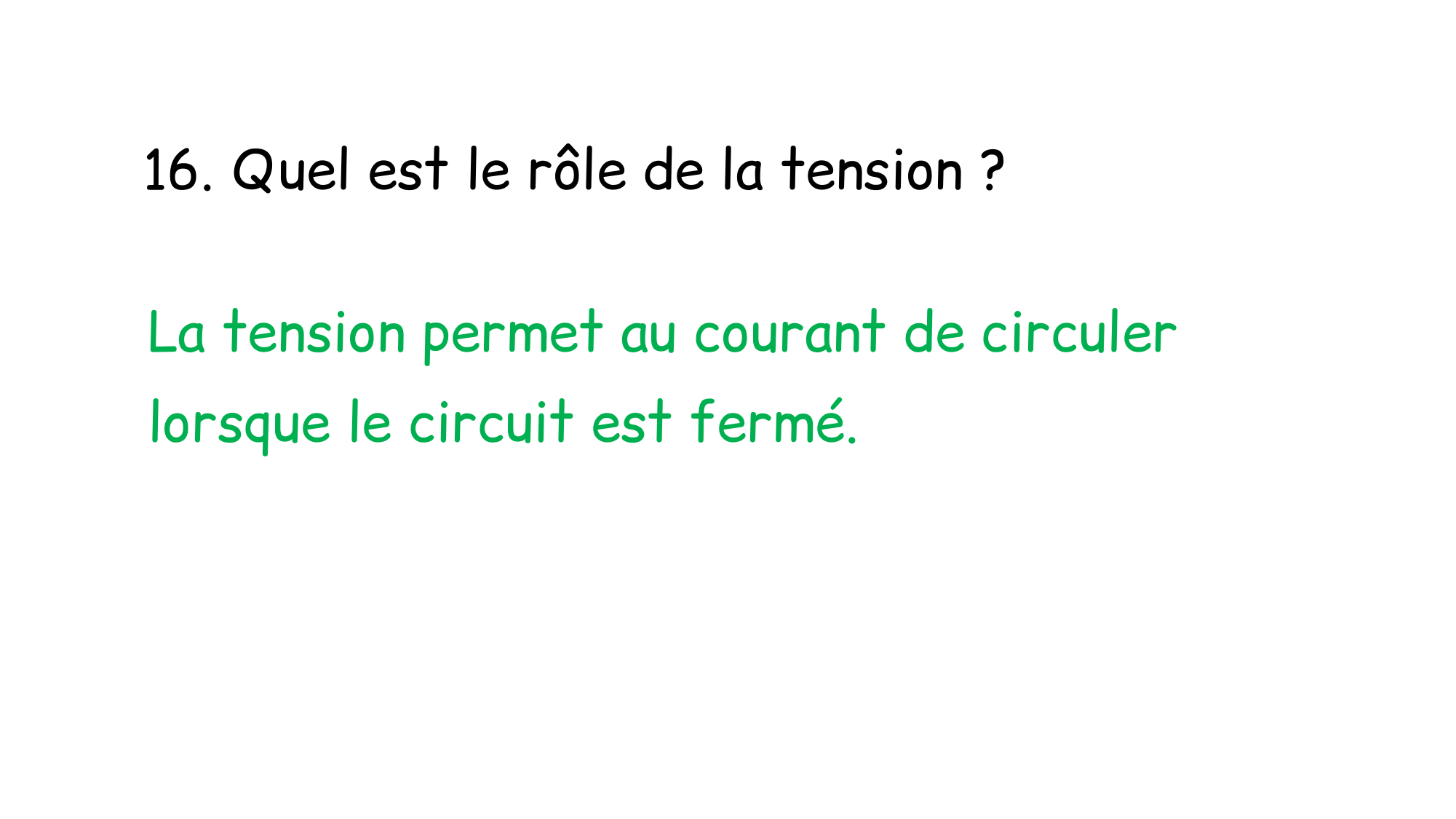

16. Quel est le rôle de la tension ?
La tension permet au courant de circuler
lorsque le circuit est fermé.